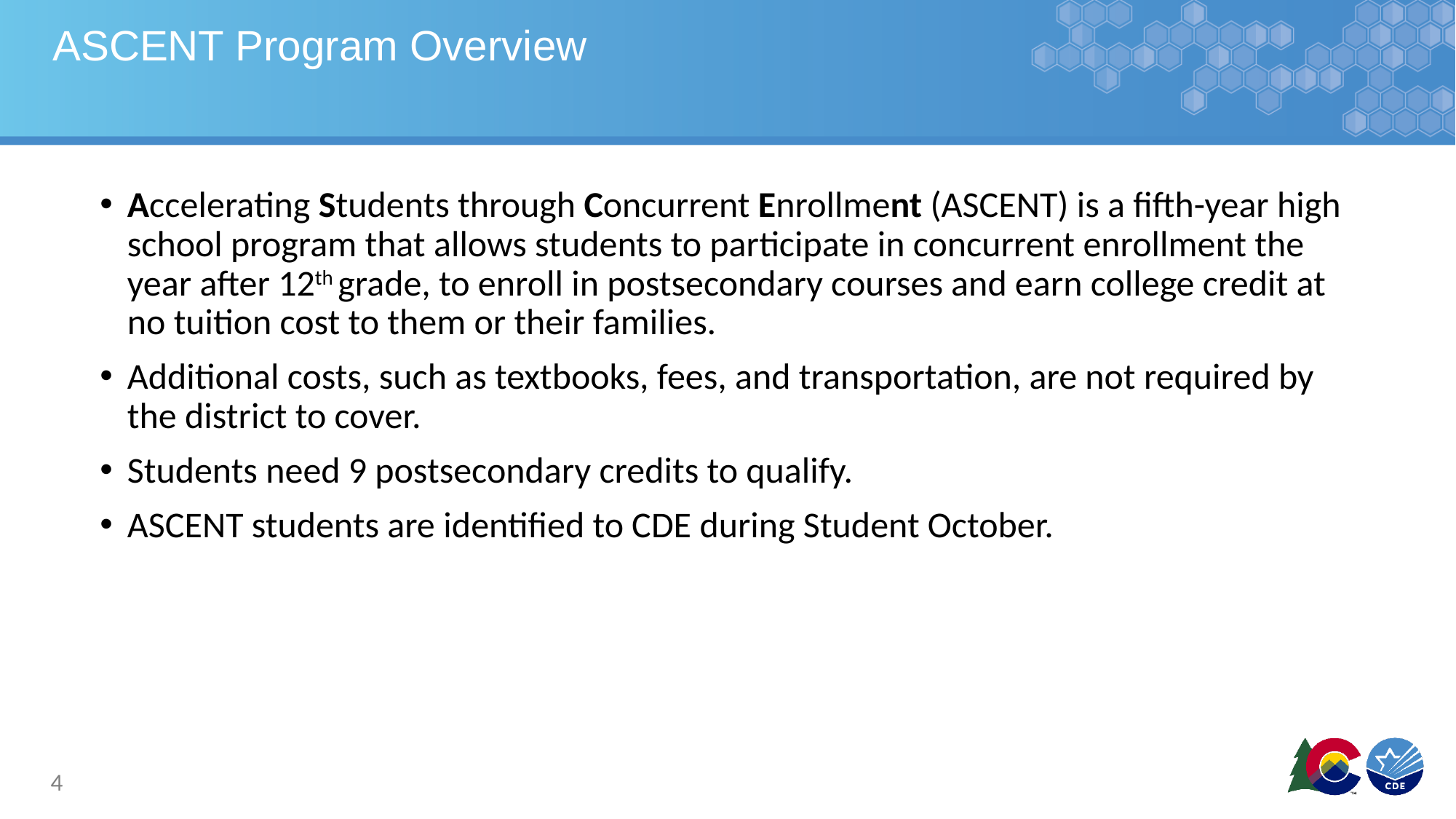

# ASCENT Program Overview
Accelerating Students through Concurrent Enrollment (ASCENT) is a fifth-year high school program that allows students to participate in concurrent enrollment the year after 12th grade, to enroll in postsecondary courses and earn college credit at no tuition cost to them or their families.
Additional costs, such as textbooks, fees, and transportation, are not required by the district to cover.
Students need 9 postsecondary credits to qualify.
ASCENT students are identified to CDE during Student October.
4